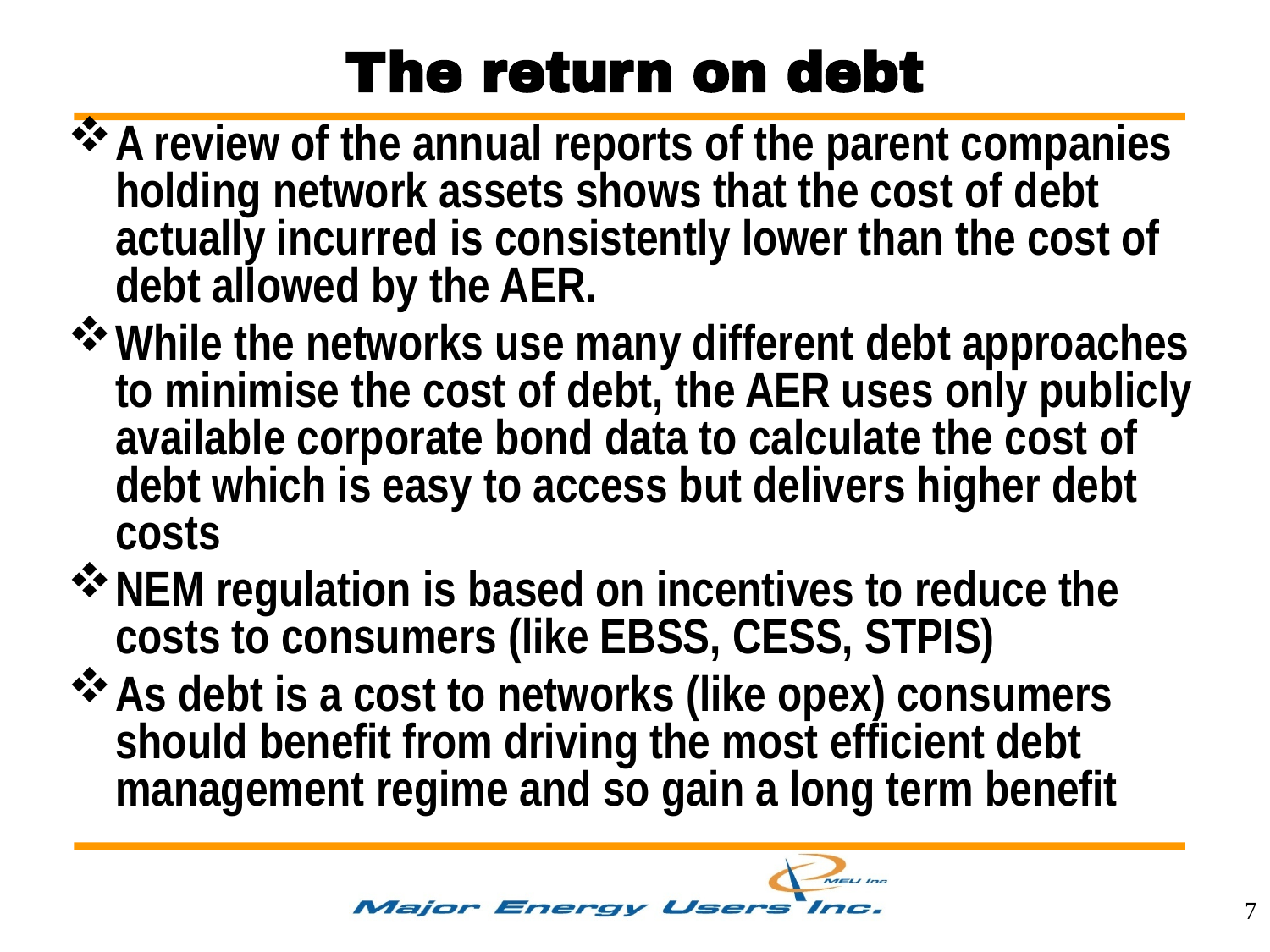

The return on debt
A review of the annual reports of the parent companies holding network assets shows that the cost of debt actually incurred is consistently lower than the cost of debt allowed by the AER.
While the networks use many different debt approaches to minimise the cost of debt, the AER uses only publicly available corporate bond data to calculate the cost of debt which is easy to access but delivers higher debt costs
NEM regulation is based on incentives to reduce the costs to consumers (like EBSS, CESS, STPIS)
As debt is a cost to networks (like opex) consumers should benefit from driving the most efficient debt management regime and so gain a long term benefit

7